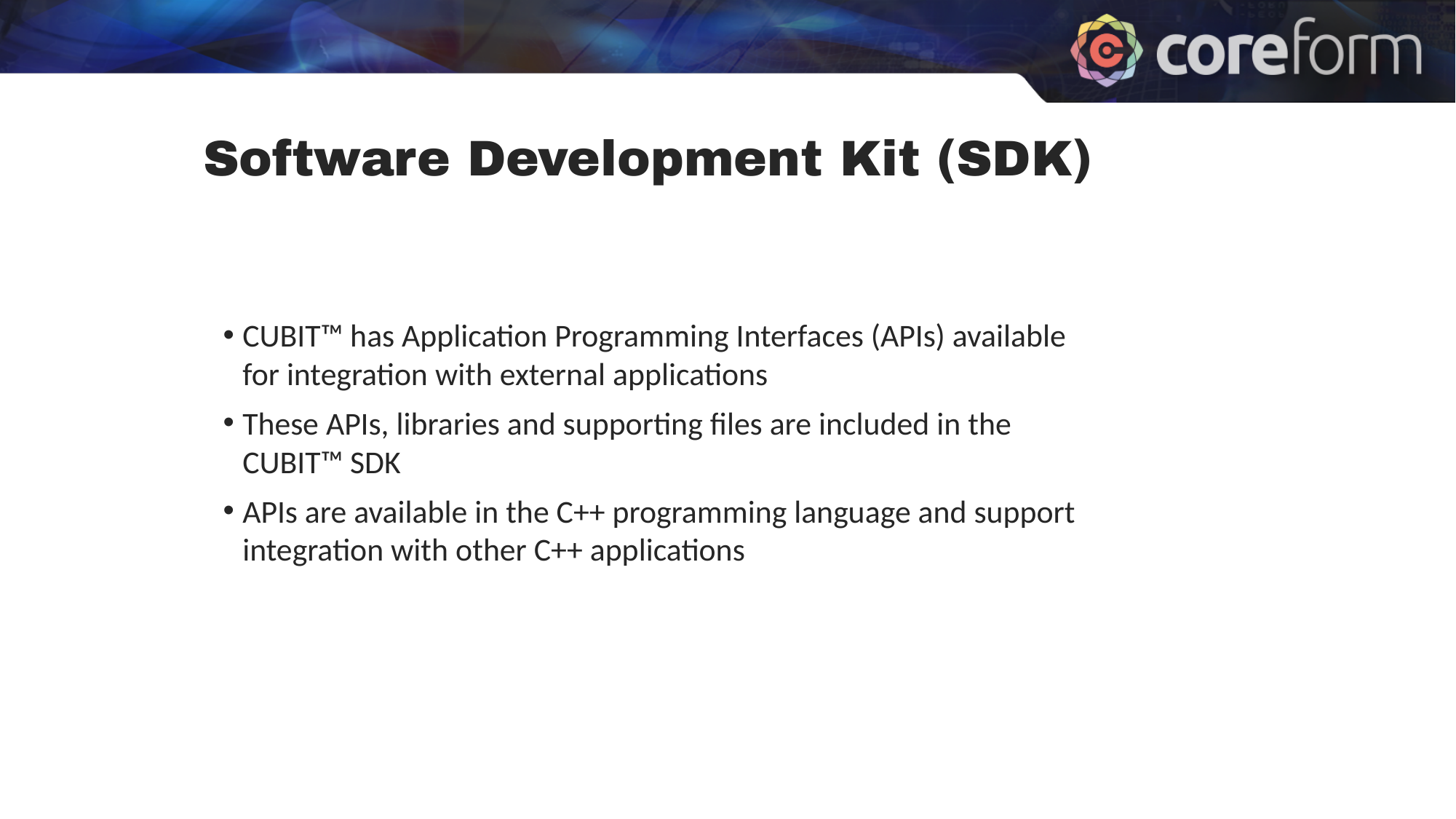

Software Development Kit (SDK)
CUBIT™ has Application Programming Interfaces (APIs) available for integration with external applications
These APIs, libraries and supporting files are included in the CUBIT™ SDK
APIs are available in the C++ programming language and support integration with other C++ applications